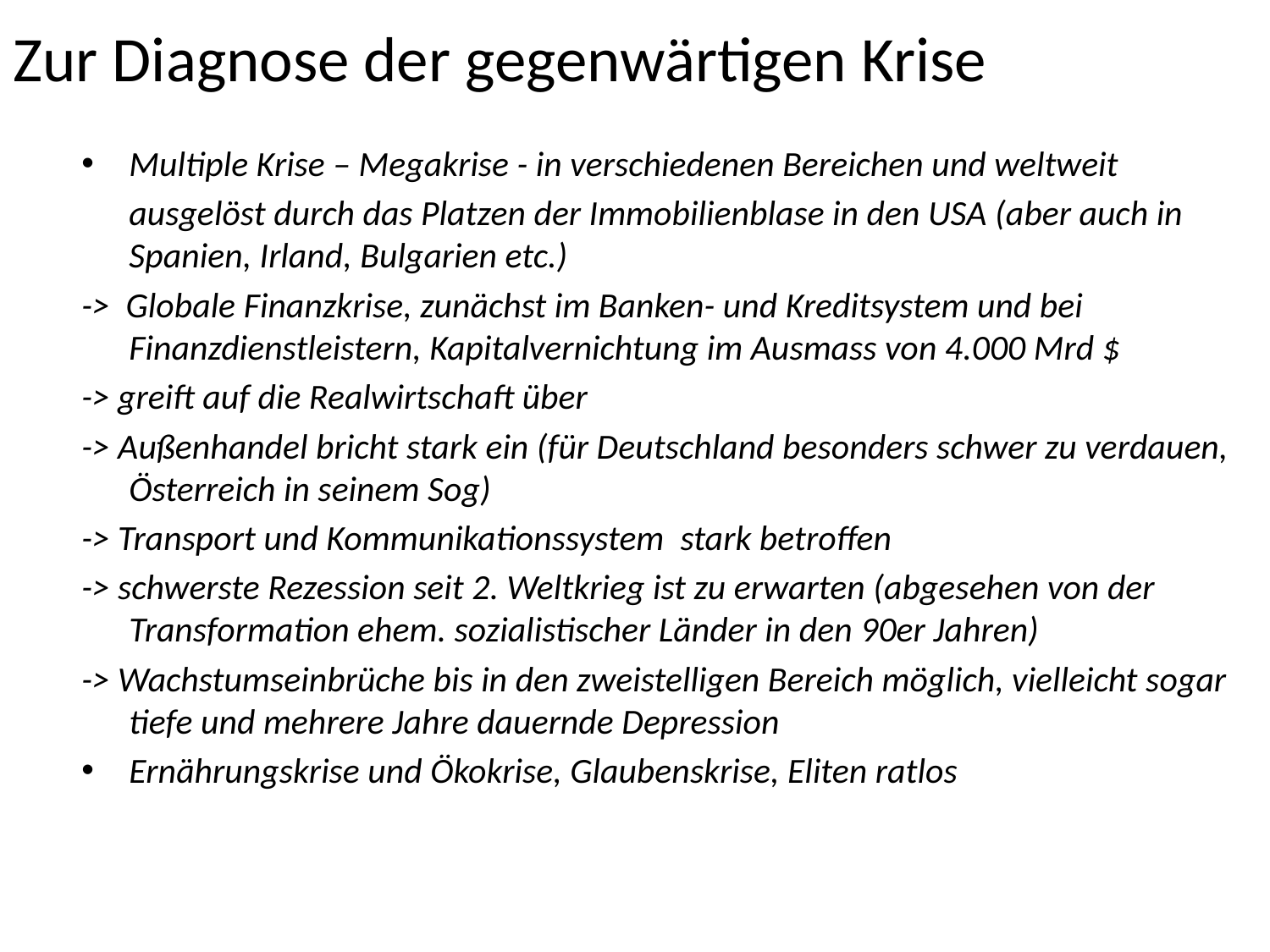

# Zur Diagnose der gegenwärtigen Krise
Multiple Krise – Megakrise - in verschiedenen Bereichen und weltweit
	ausgelöst durch das Platzen der Immobilienblase in den USA (aber auch in Spanien, Irland, Bulgarien etc.)
->  Globale Finanzkrise, zunächst im Banken- und Kreditsystem und bei Finanzdienstleistern, Kapitalvernichtung im Ausmass von 4.000 Mrd $
-> greift auf die Realwirtschaft über
-> Außenhandel bricht stark ein (für Deutschland besonders schwer zu verdauen, Österreich in seinem Sog)
-> Transport und Kommunikationssystem  stark betroffen
-> schwerste Rezession seit 2. Weltkrieg ist zu erwarten (abgesehen von der Transformation ehem. sozialistischer Länder in den 90er Jahren)
-> Wachstumseinbrüche bis in den zweistelligen Bereich möglich, vielleicht sogar tiefe und mehrere Jahre dauernde Depression
Ernährungskrise und Ökokrise, Glaubenskrise, Eliten ratlos